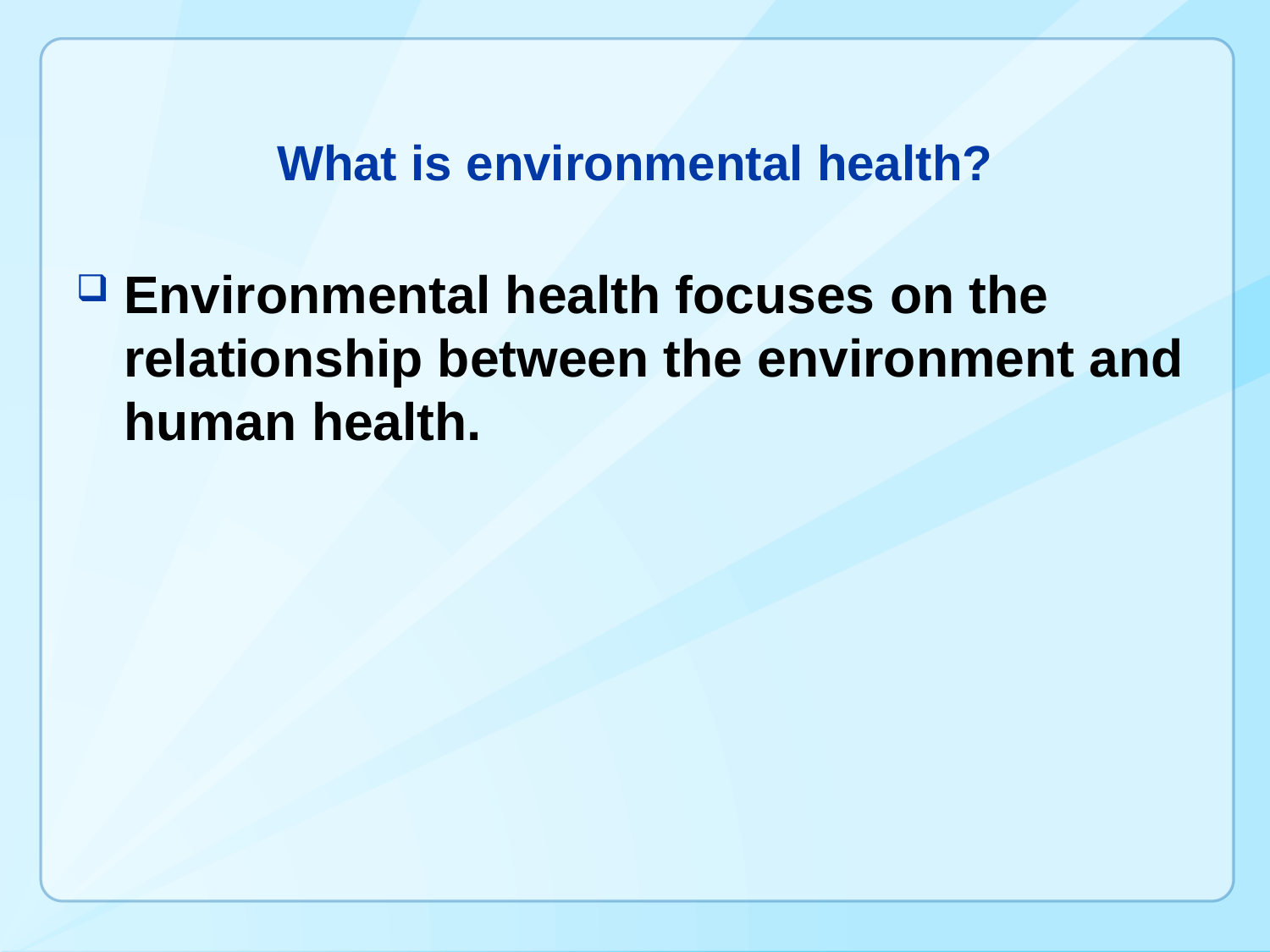

#
What is environmental health?
Environmental health focuses on the relationship between the environment and human health.